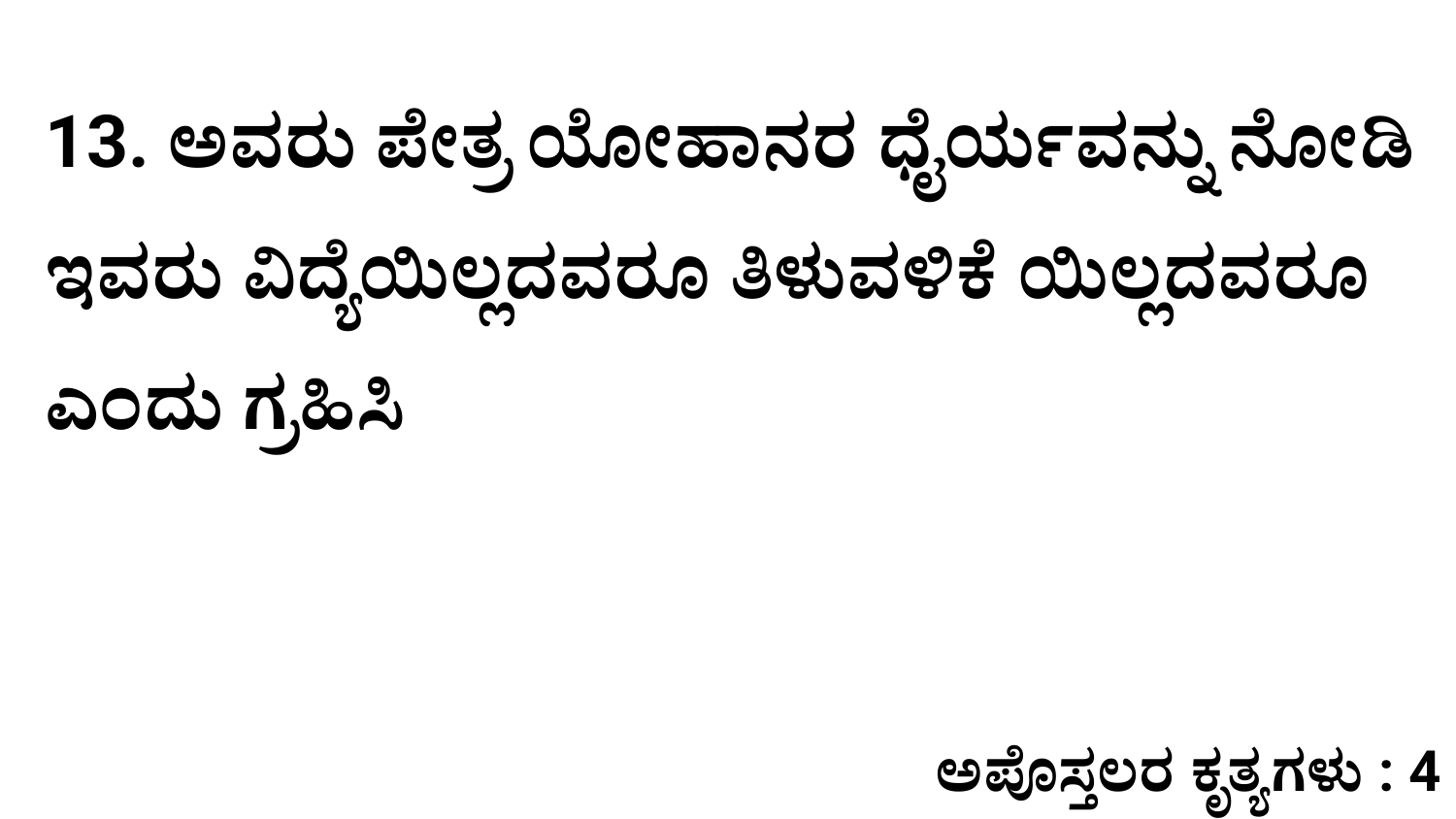

13. ಅವರು ಪೇತ್ರ ಯೋಹಾನರ ಧೈರ್ಯವನ್ನು ನೋಡಿ ಇವರು ವಿದ್ಯೆಯಿಲ್ಲದವರೂ ತಿಳುವಳಿಕೆ ಯಿಲ್ಲದವರೂ ಎಂದು ಗ್ರಹಿಸಿ
ಅಪೊಸ್ತಲರ ಕೃತ್ಯಗಳು : 4